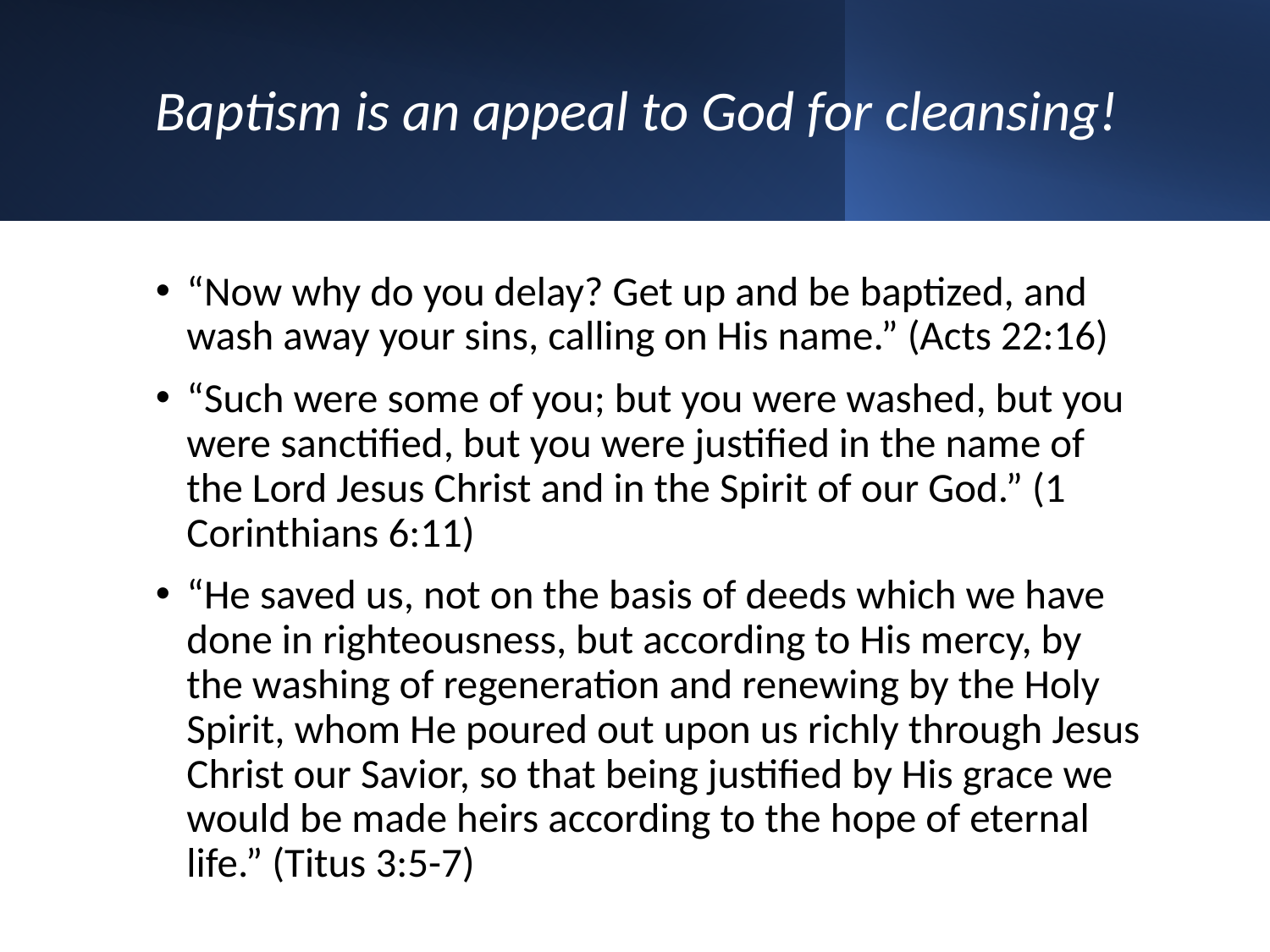

# Baptism is an appeal to God for cleansing!
“Now why do you delay? Get up and be baptized, and wash away your sins, calling on His name.” (Acts 22:16)
“Such were some of you; but you were washed, but you were sanctified, but you were justified in the name of the Lord Jesus Christ and in the Spirit of our God.” (1 Corinthians 6:11)
“He saved us, not on the basis of deeds which we have done in righteousness, but according to His mercy, by the washing of regeneration and renewing by the Holy Spirit, whom He poured out upon us richly through Jesus Christ our Savior, so that being justified by His grace we would be made heirs according to the hope of eternal life.” (Titus 3:5-7)